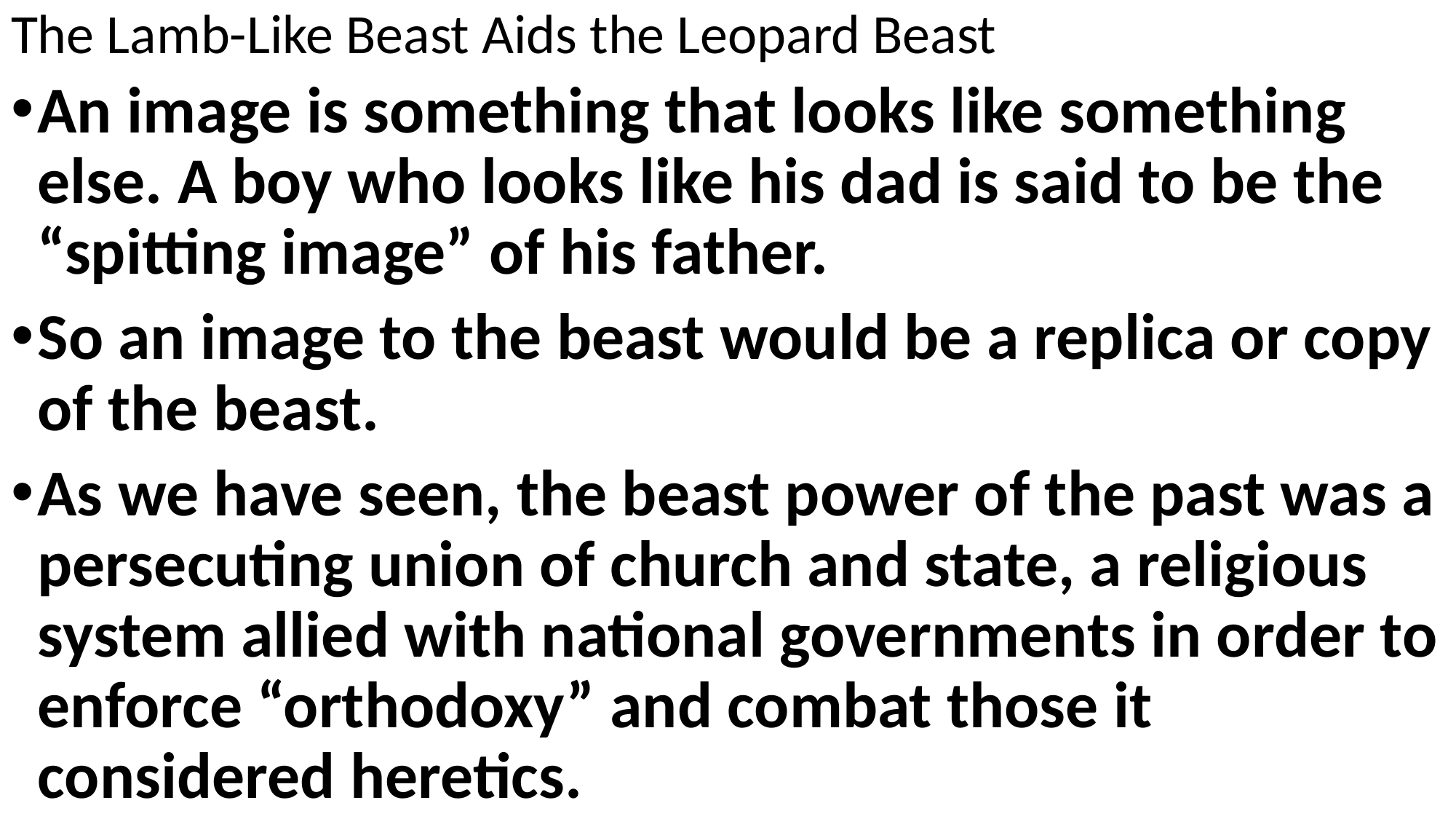

# The Lamb-Like Beast Aids the Leopard Beast
An image is something that looks like something else. A boy who looks like his dad is said to be the “spitting image” of his father.
So an image to the beast would be a replica or copy of the beast.
As we have seen, the beast power of the past was a persecuting union of church and state, a religious system allied with national governments in order to enforce “orthodoxy” and combat those it considered heretics.